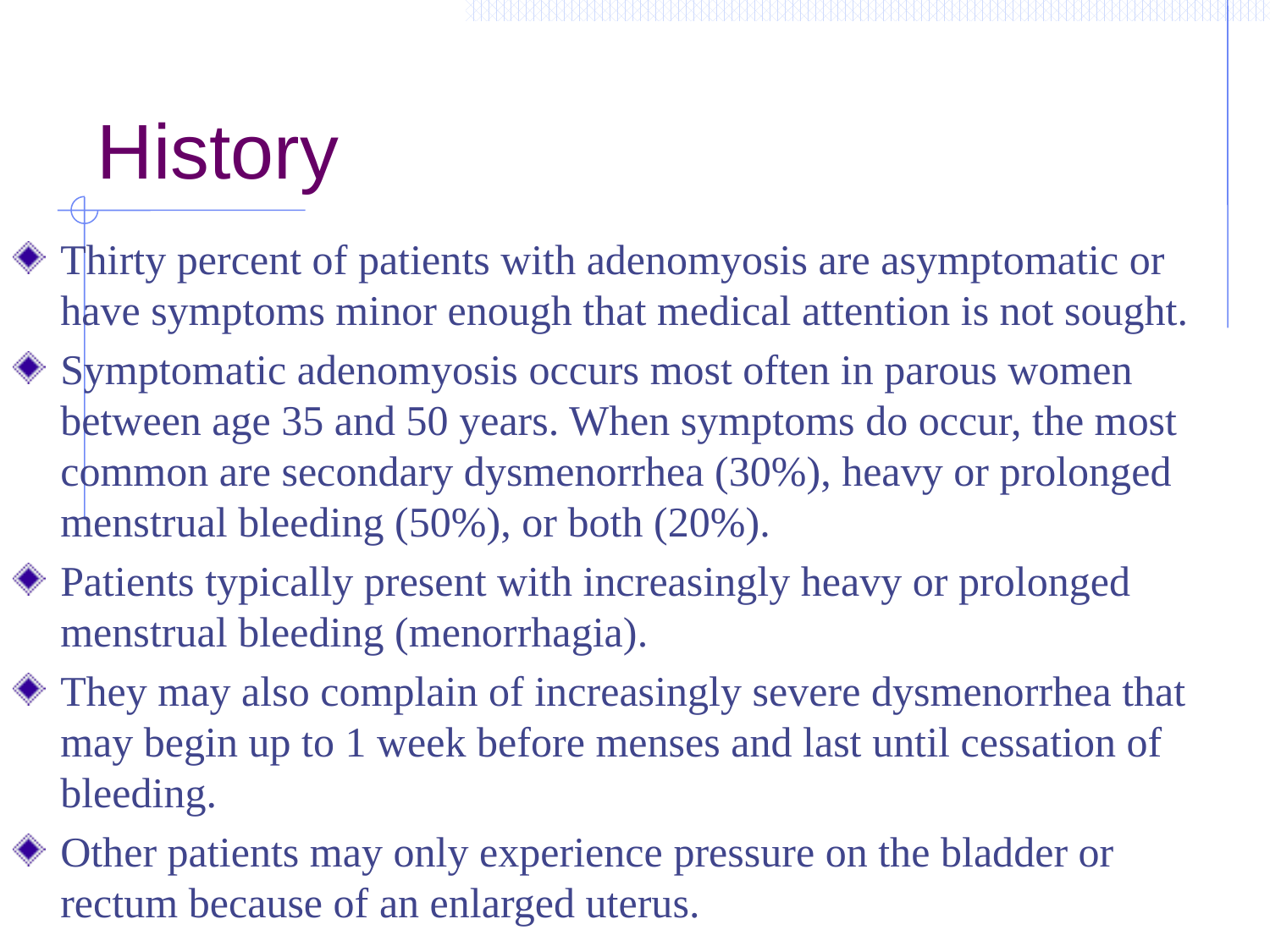

# History
Thirty percent of patients with adenomyosis are asymptomatic or have symptoms minor enough that medical attention is not sought.
Symptomatic adenomyosis occurs most often in parous women between age 35 and 50 years. When symptoms do occur, the most common are secondary dysmenorrhea (30%), heavy or prolonged menstrual bleeding (50%), or both (20%).
Patients typically present with increasingly heavy or prolonged menstrual bleeding (menorrhagia).
They may also complain of increasingly severe dysmenorrhea that may begin up to 1 week before menses and last until cessation of bleeding.
Other patients may only experience pressure on the bladder or rectum because of an enlarged uterus.